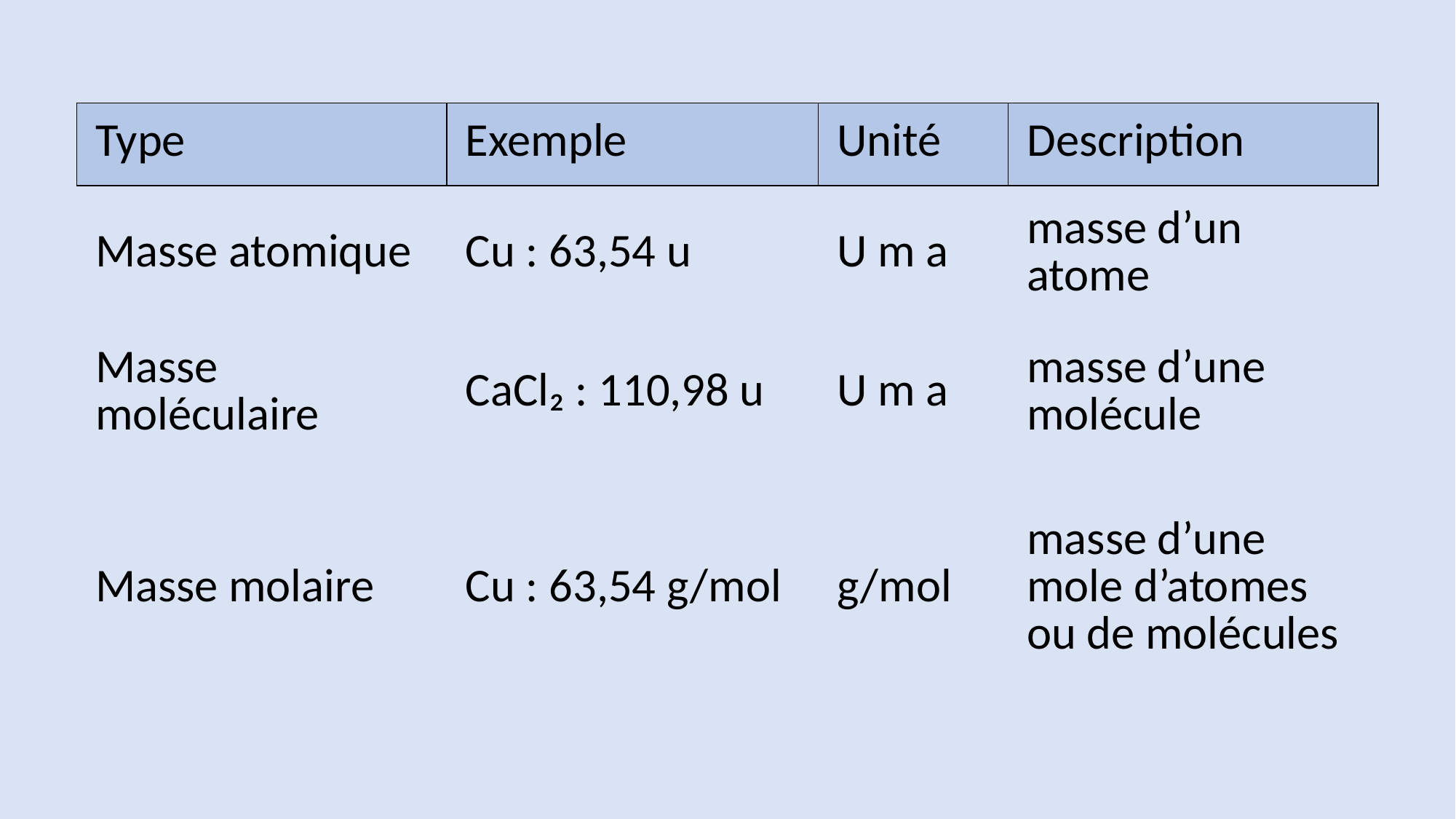

| Type | Exemple | Unité | Description |
| --- | --- | --- | --- |
| Masse atomique | Cu : 63,54 u | U m a | masse d’un atome |
| Masse moléculaire | CaCl₂ : 110,98 u | U m a | masse d’une molécule |
| Masse molaire | Cu : 63,54 g/mol | g/mol | masse d’une mole d’atomes ou de molécules |